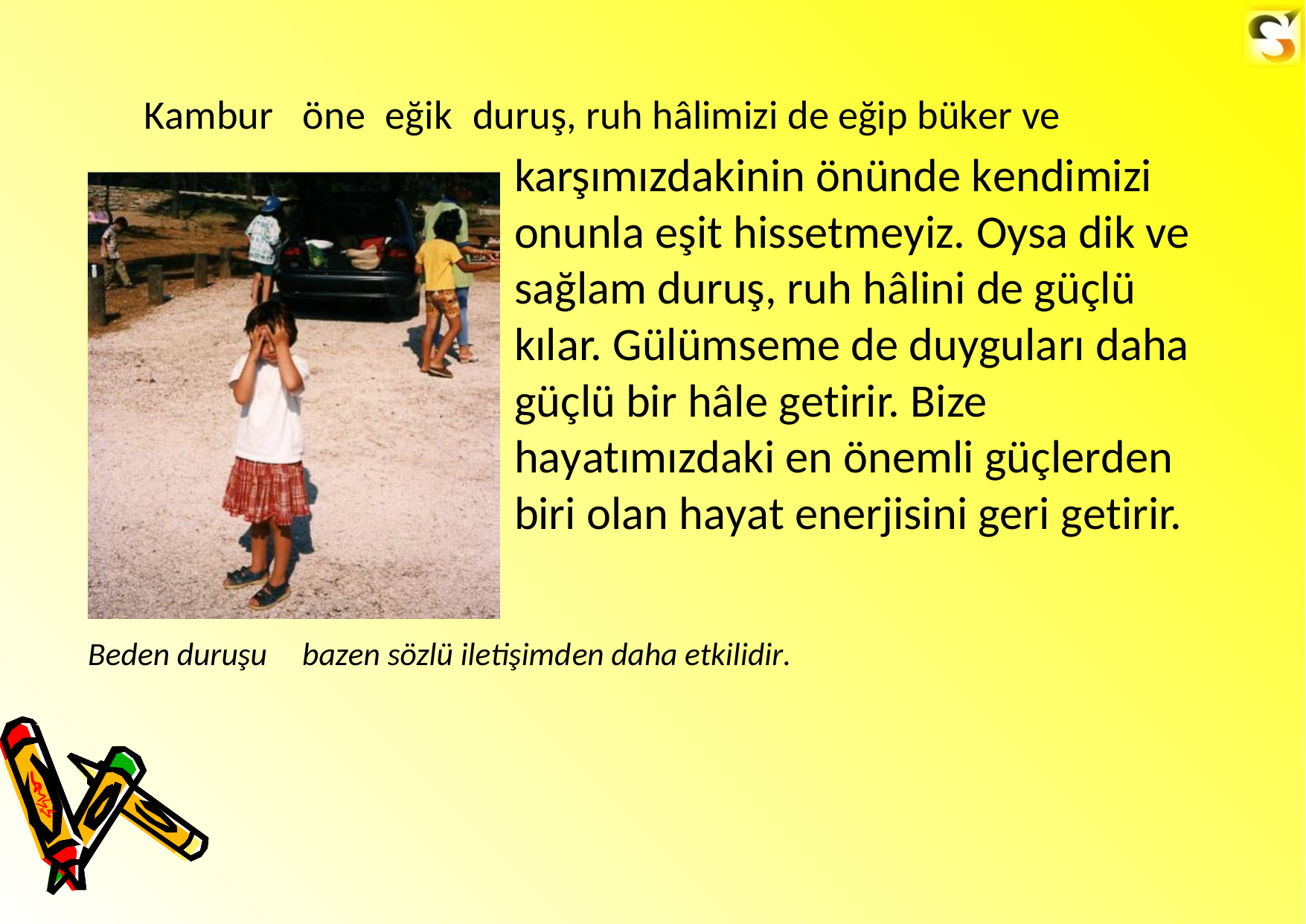

Kambur
öne
eğik
duruş, ruh hâlimizi de eğip büker ve
karşımızdakinin önünde kendimizi onunla eşit hissetmeyiz. Oysa dik ve sağlam duruş, ruh hâlini de güçlü kılar. Gülümseme de duyguları daha güçlü bir hâle getirir. Bize hayatımızdaki en önemli güçlerden biri olan hayat enerjisini geri getirir.

Beden duruşu
bazen sözlü iletişimden daha etkilidir.